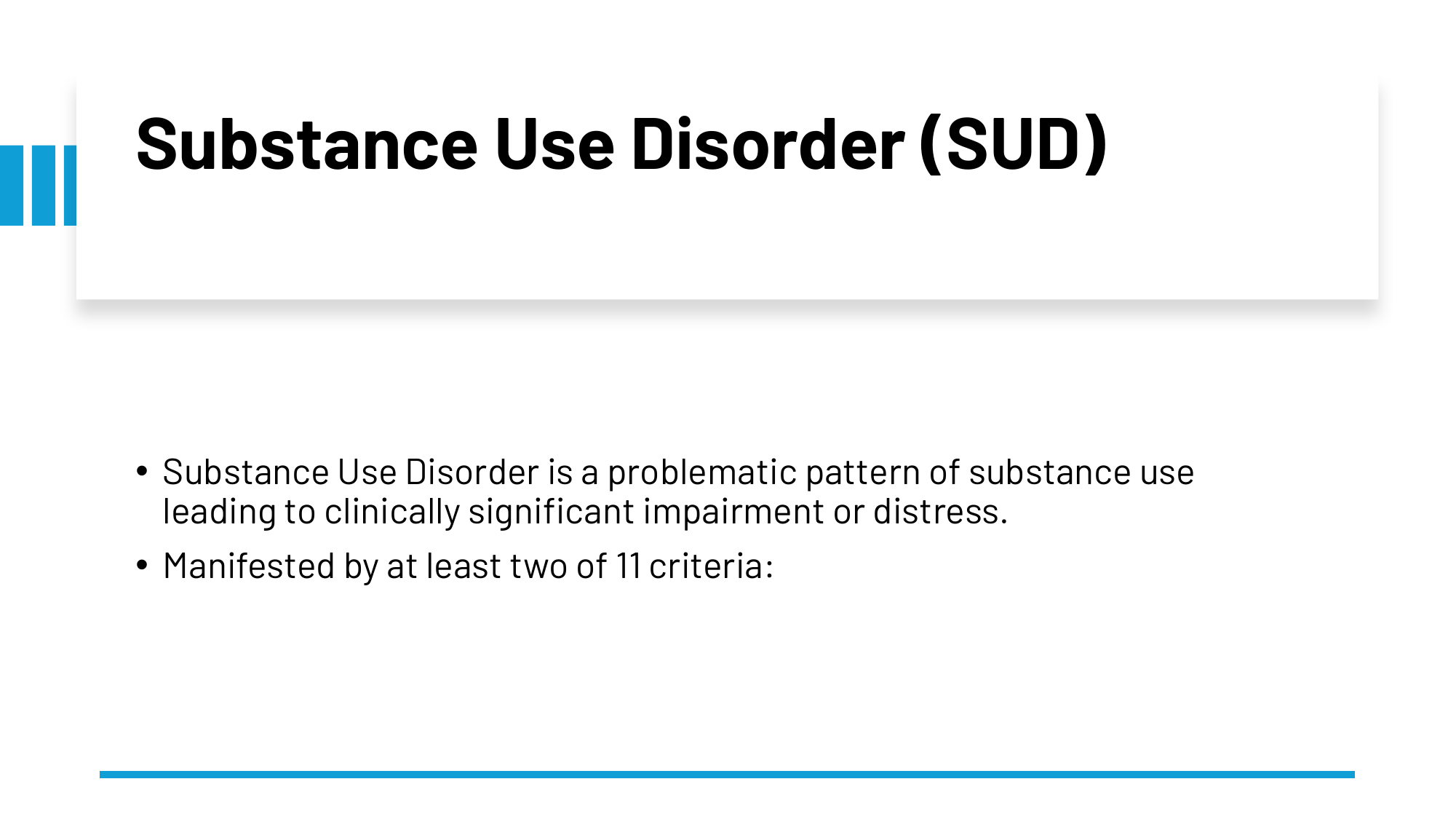

# Substance Use Disorder (SUD)

Substance Use Disorder is a problematic pattern of substance use leading to clinically significant impairment or distress.
Manifested by at least two of 11 criteria: